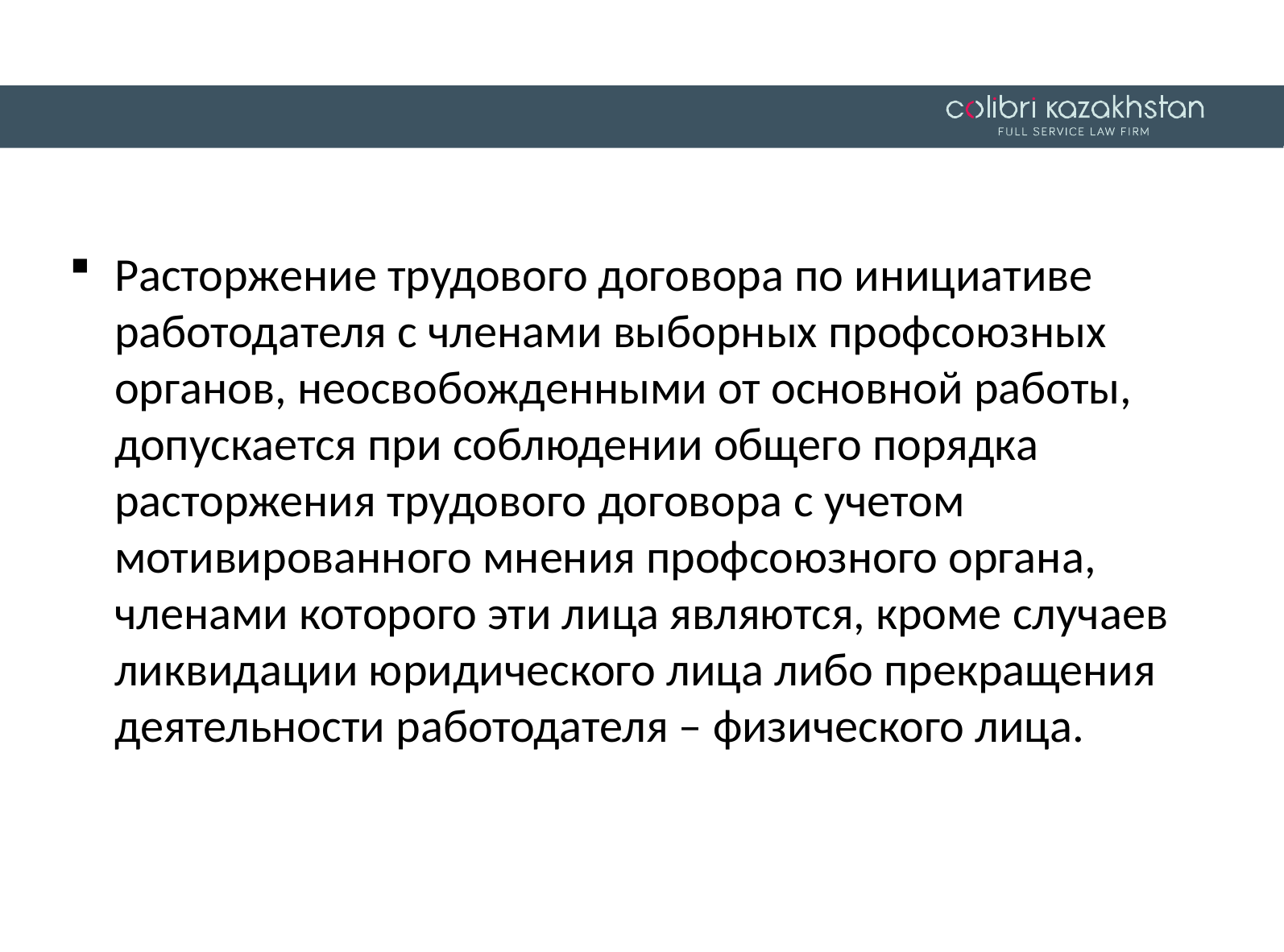

Расторжение трудового договора по инициативе работодателя с членами выборных профсоюзных органов, неосвобожденными от основной работы, допускается при соблюдении общего порядка расторжения трудового договора с учетом мотивированного мнения профсоюзного органа, членами которого эти лица являются, кроме случаев ликвидации юридического лица либо прекращения деятельности работодателя – физического лица.